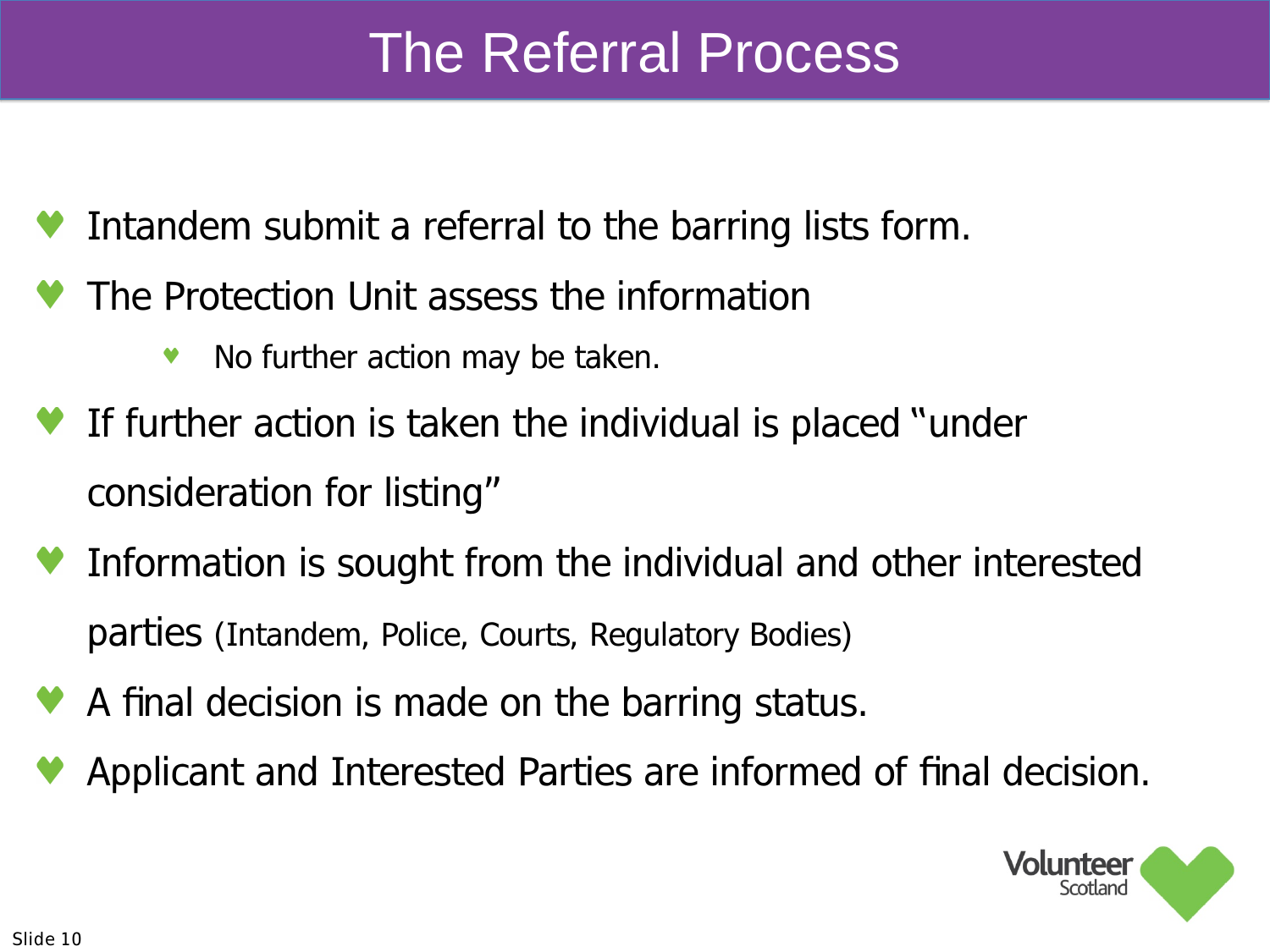

The Referral Process
Intandem submit a referral to the barring lists form.
The Protection Unit assess the information
No further action may be taken.
If further action is taken the individual is placed “under consideration for listing”
Information is sought from the individual and other interested parties (Intandem, Police, Courts, Regulatory Bodies)
A final decision is made on the barring status.
Applicant and Interested Parties are informed of final decision.